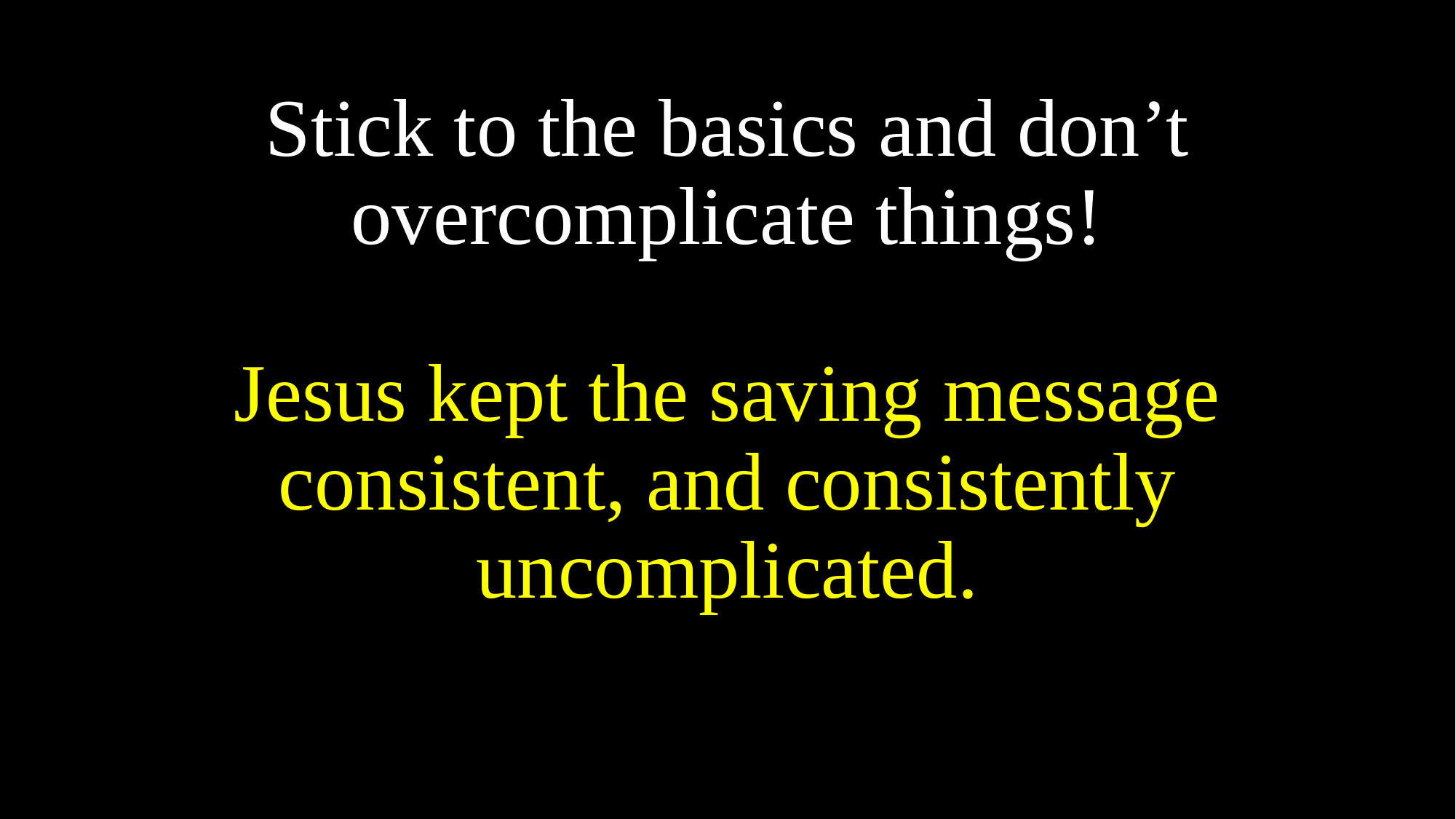

Stick to the basics and don’t overcomplicate things!

Jesus kept the saving message consistent, and consistently uncomplicated.